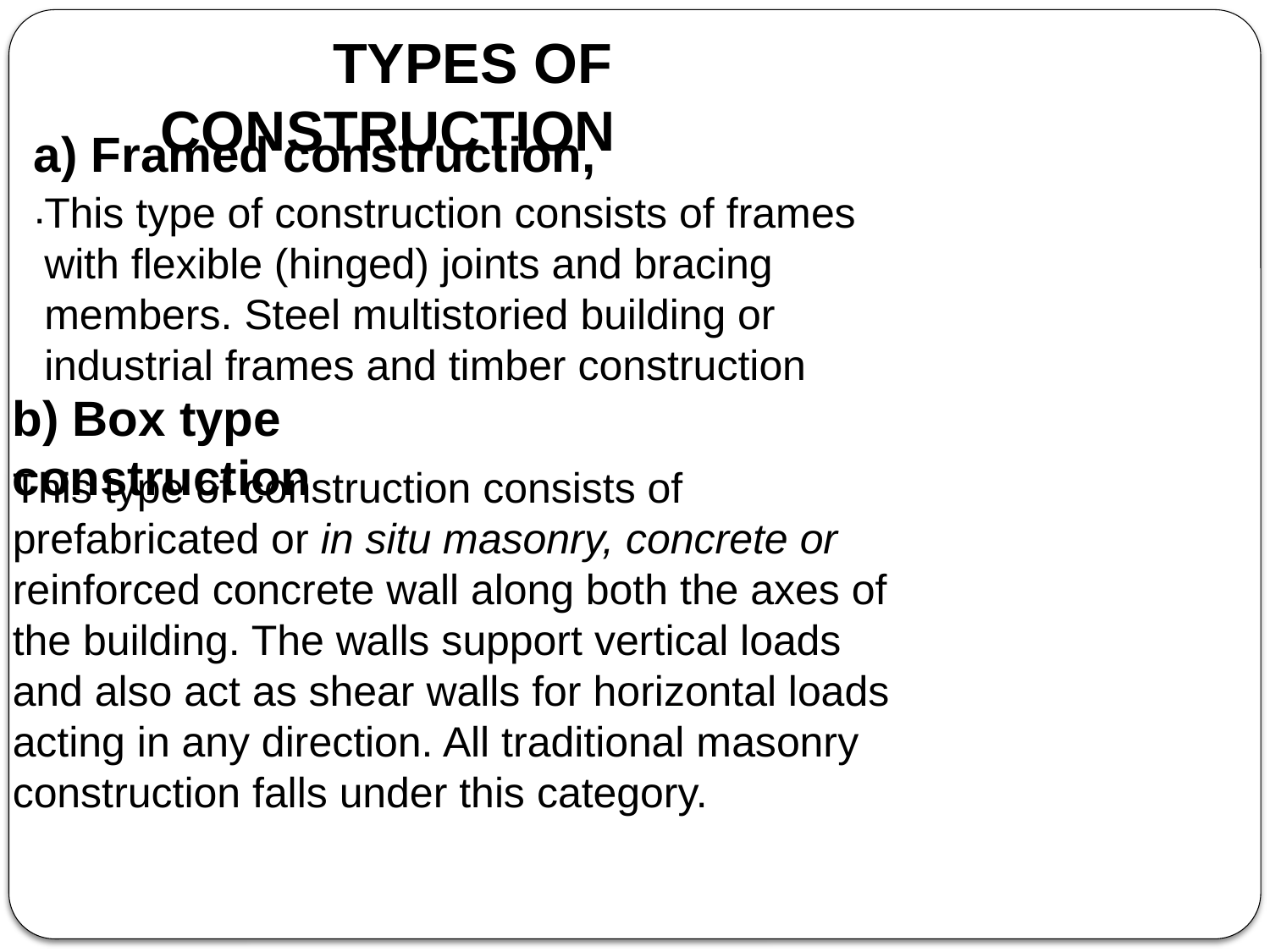

TYPES OF CONSTRUCTION
a) Framed construction,
.
This type of construction consists of frames
with flexible (hinged) joints and bracing
members. Steel multistoried building or
industrial frames and timber construction
b) Box type construction
This type of construction consists of
prefabricated or in situ masonry, concrete or
reinforced concrete wall along both the axes of
the building. The walls support vertical loads
and also act as shear walls for horizontal loads
acting in any direction. All traditional masonry
construction falls under this category.